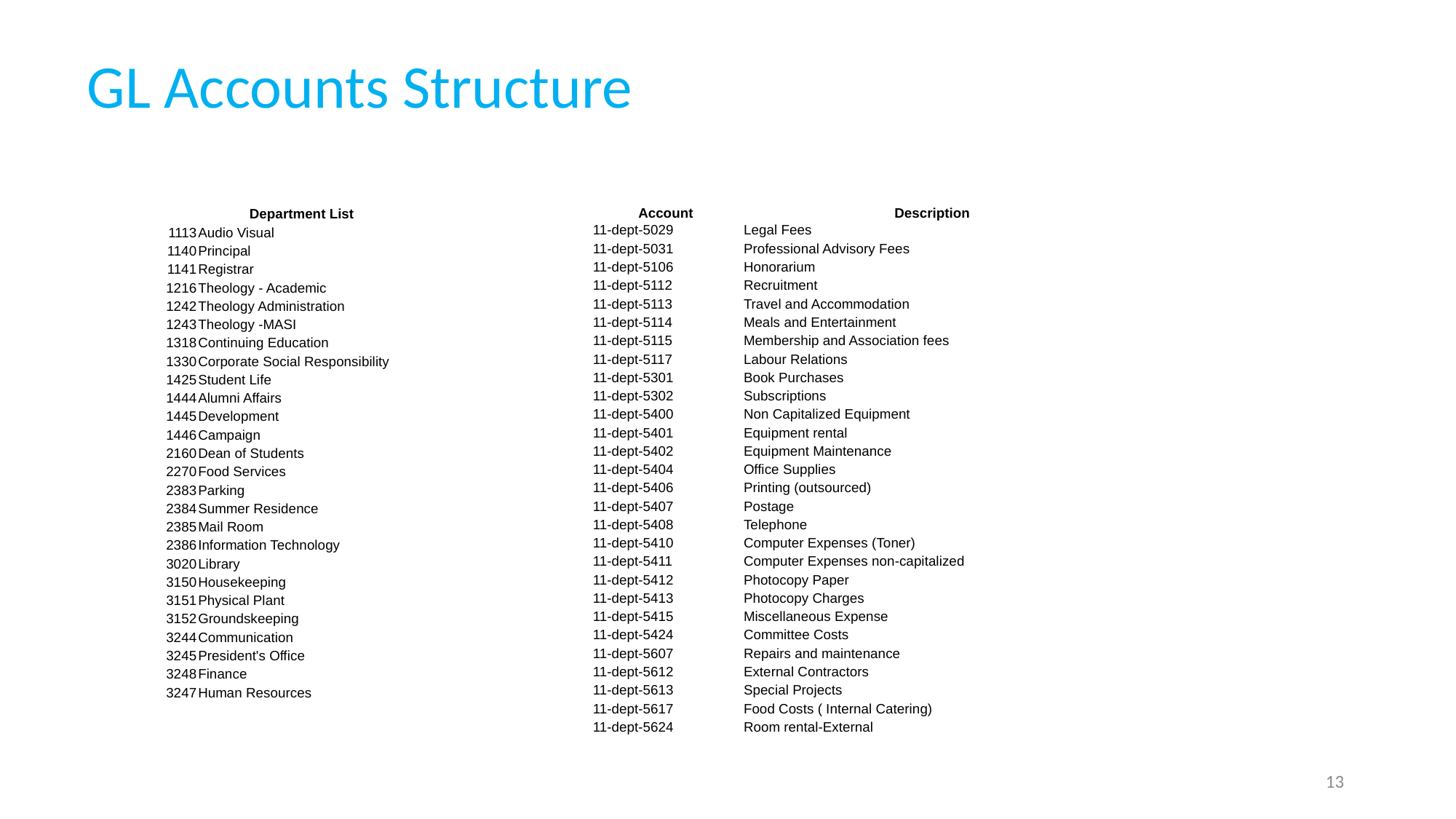

GL Accounts Structure

| Department List |  |  | Account | Description |
| --- | --- | --- | --- | --- |
| 1113 | Audio Visual |  | 11-dept-5029 | Legal Fees |
| 1140 | Principal |  | 11-dept-5031 | Professional Advisory Fees |
| 1141 | Registrar |  | 11-dept-5106 | Honorarium |
| 1216 | Theology - Academic |  | 11-dept-5112 | Recruitment |
| 1242 | Theology Administration |  | 11-dept-5113 | Travel and Accommodation |
| 1243 | Theology -MASI |  | 11-dept-5114 | Meals and Entertainment |
| 1318 | Continuing Education |  | 11-dept-5115 | Membership and Association fees |
| 1330 | Corporate Social Responsibility |  | 11-dept-5117 | Labour Relations |
| 1425 | Student Life |  | 11-dept-5301 | Book Purchases |
| 1444 | Alumni Affairs |  | 11-dept-5302 | Subscriptions |
| 1445 | Development |  | 11-dept-5400 | Non Capitalized Equipment |
| 1446 | Campaign |  | 11-dept-5401 | Equipment rental |
| 2160 | Dean of Students |  | 11-dept-5402 | Equipment Maintenance |
| 2270 | Food Services |  | 11-dept-5404 | Office Supplies |
| 2383 | Parking |  | 11-dept-5406 | Printing (outsourced) |
| 2384 | Summer Residence |  | 11-dept-5407 | Postage |
| 2385 | Mail Room |  | 11-dept-5408 | Telephone |
| 2386 | Information Technology |  | 11-dept-5410 | Computer Expenses (Toner) |
| 3020 | Library |  | 11-dept-5411 | Computer Expenses non-capitalized |
| 3150 | Housekeeping |  | 11-dept-5412 | Photocopy Paper |
| 3151 | Physical Plant |  | 11-dept-5413 | Photocopy Charges |
| 3152 | Groundskeeping |  | 11-dept-5415 | Miscellaneous Expense |
| 3244 | Communication |  | 11-dept-5424 | Committee Costs |
| 3245 | President's Office |  | 11-dept-5607 | Repairs and maintenance |
| 3248 | Finance |  | 11-dept-5612 | External Contractors |
| 3247 | Human Resources |  | 11-dept-5613 | Special Projects |
|  |  |  | 11-dept-5617 | Food Costs ( Internal Catering) |
|  |  |  | 11-dept-5624 | Room rental-External |
13